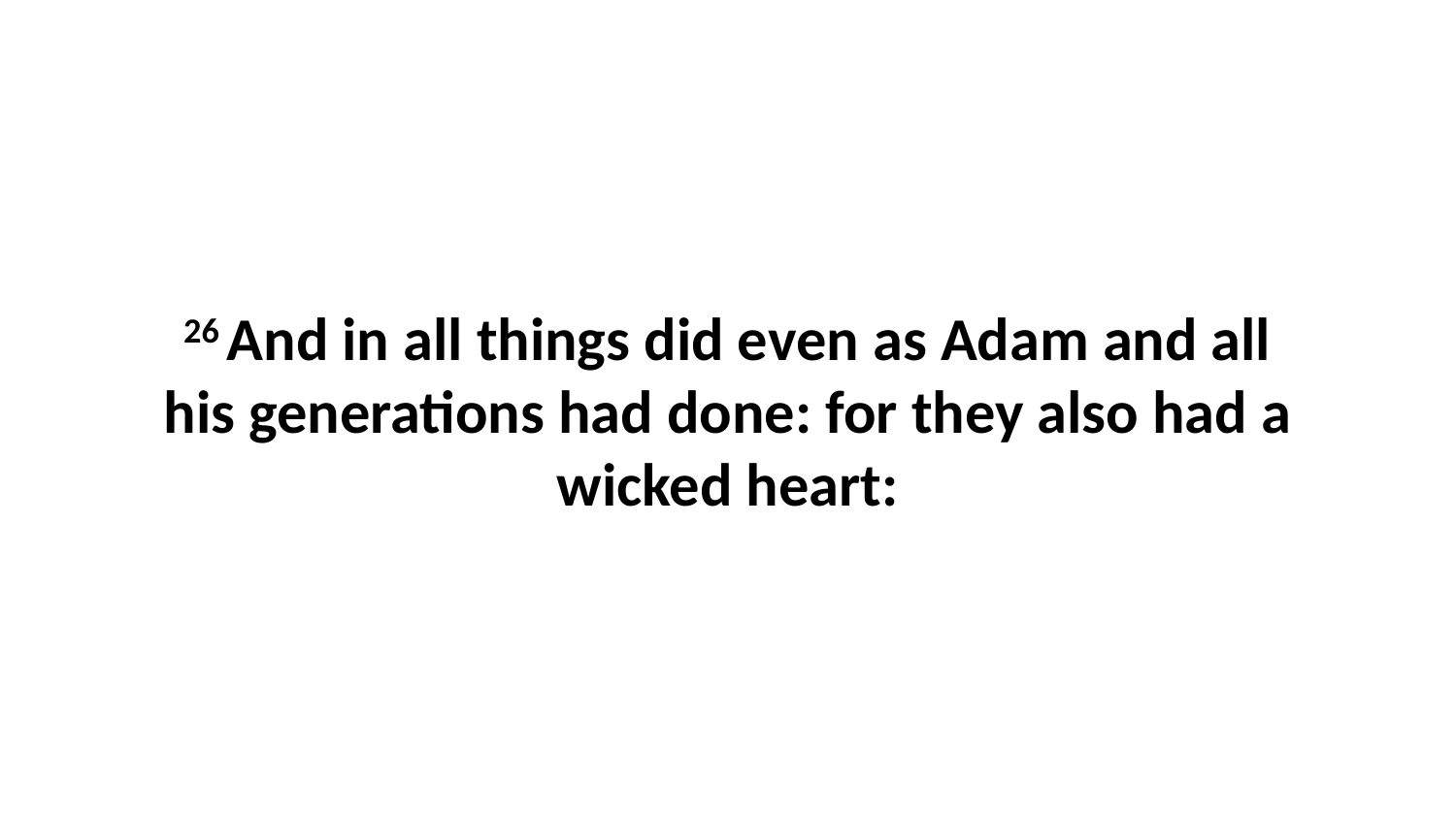

26 And in all things did even as Adam and all his generations had done: for they also had a wicked heart: